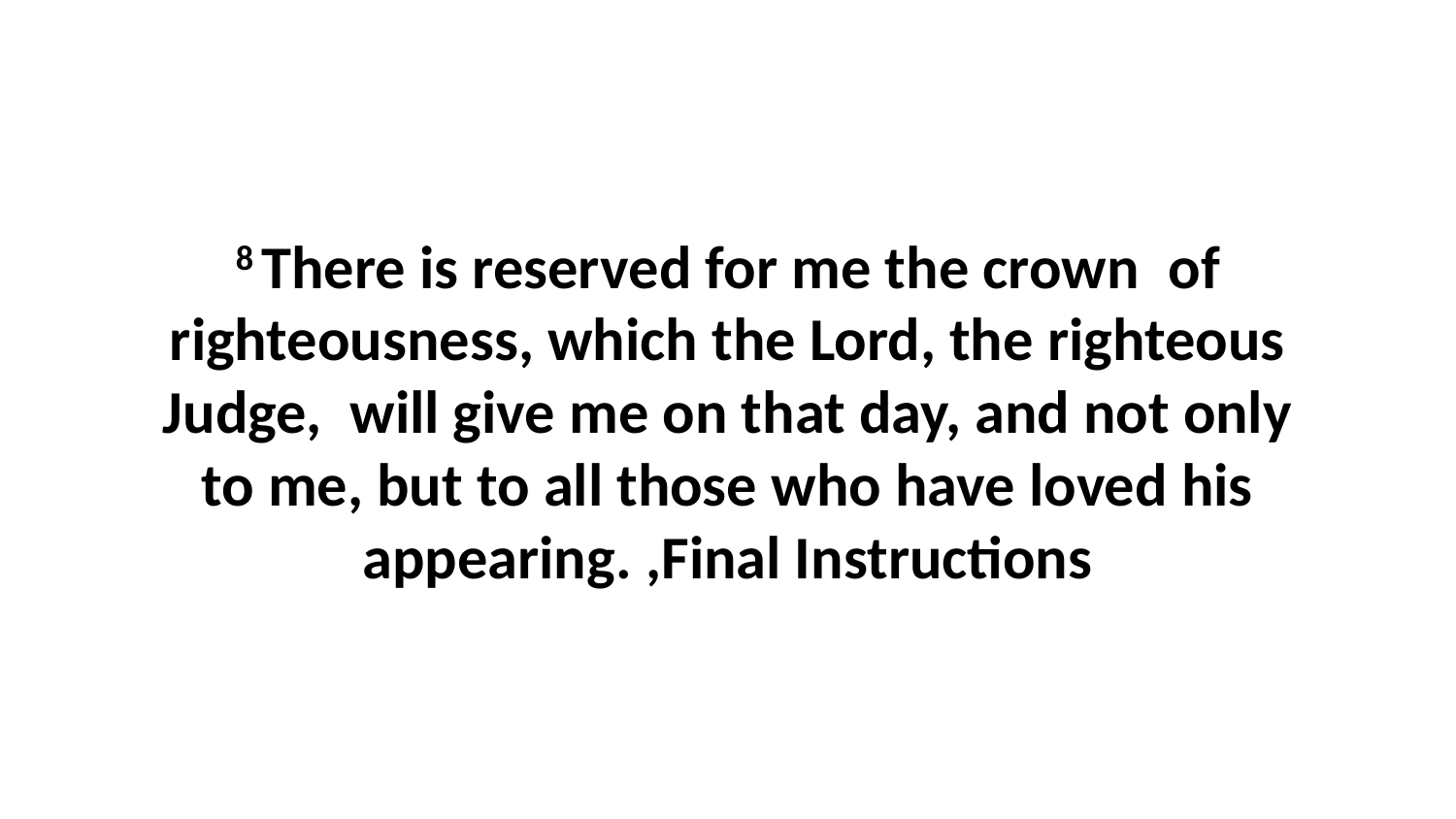

8 There is reserved for me the crown  of righteousness, which the Lord, the righteous Judge,  will give me on that day, and not only to me, but to all those who have loved his appearing. ,Final Instructions